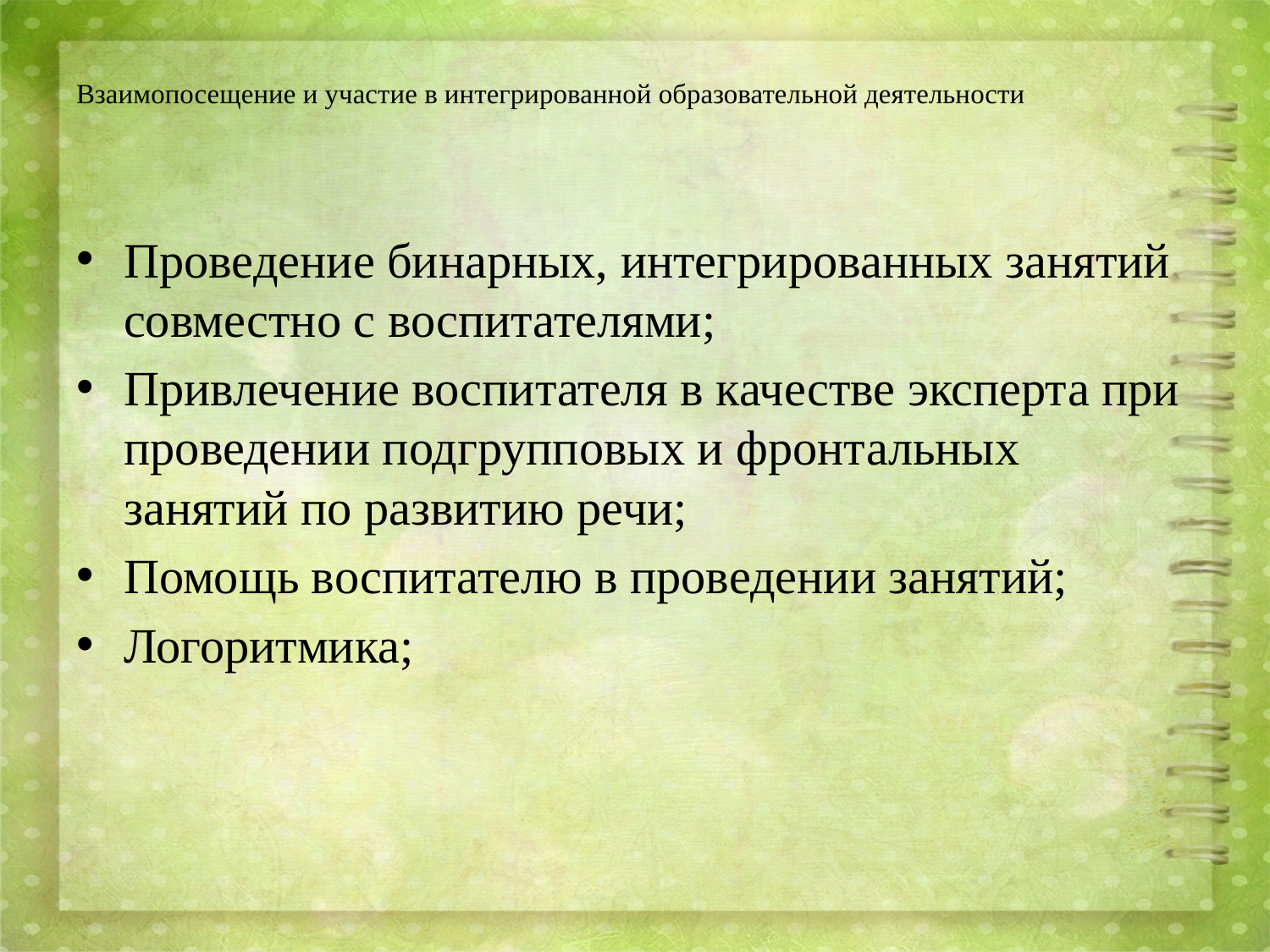

# Взаимопосещение и участие в интегрированной образовательной деятельности
Проведение бинарных, интегрированных занятий совместно с воспитателями;
Привлечение воспитателя в качестве эксперта при проведении подгрупповых и фронтальных занятий по развитию речи;
Помощь воспитателю в проведении занятий;
Логоритмика;